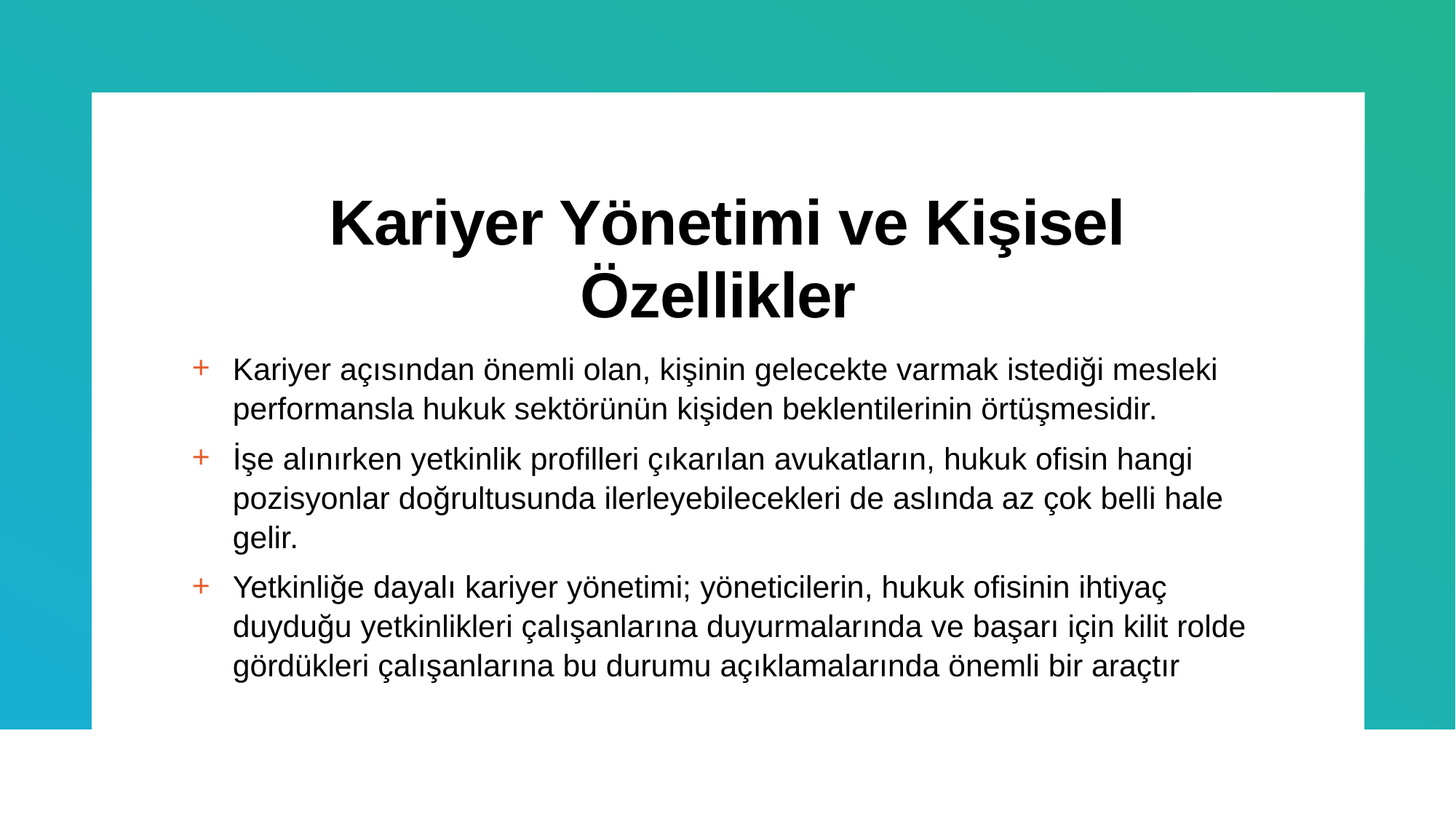

# Kariyer Yönetimi ve Kişisel Özellikler
Kariyer açısından önemli olan, kişinin gelecekte varmak istediği mesleki performansla hukuk sektörünün kişiden beklentilerinin örtüşmesidir.
İşe alınırken yetkinlik profilleri çıkarılan avukatların, hukuk ofisin hangi pozisyonlar doğrultusunda ilerleyebilecekleri de aslında az çok belli hale gelir.
Yetkinliğe dayalı kariyer yönetimi; yöneticilerin, hukuk ofisinin ihtiyaç duyduğu yetkinlikleri çalışanlarına duyurmalarında ve başarı için kilit rolde gördükleri çalışanlarına bu durumu açıklamalarında önemli bir araçtır